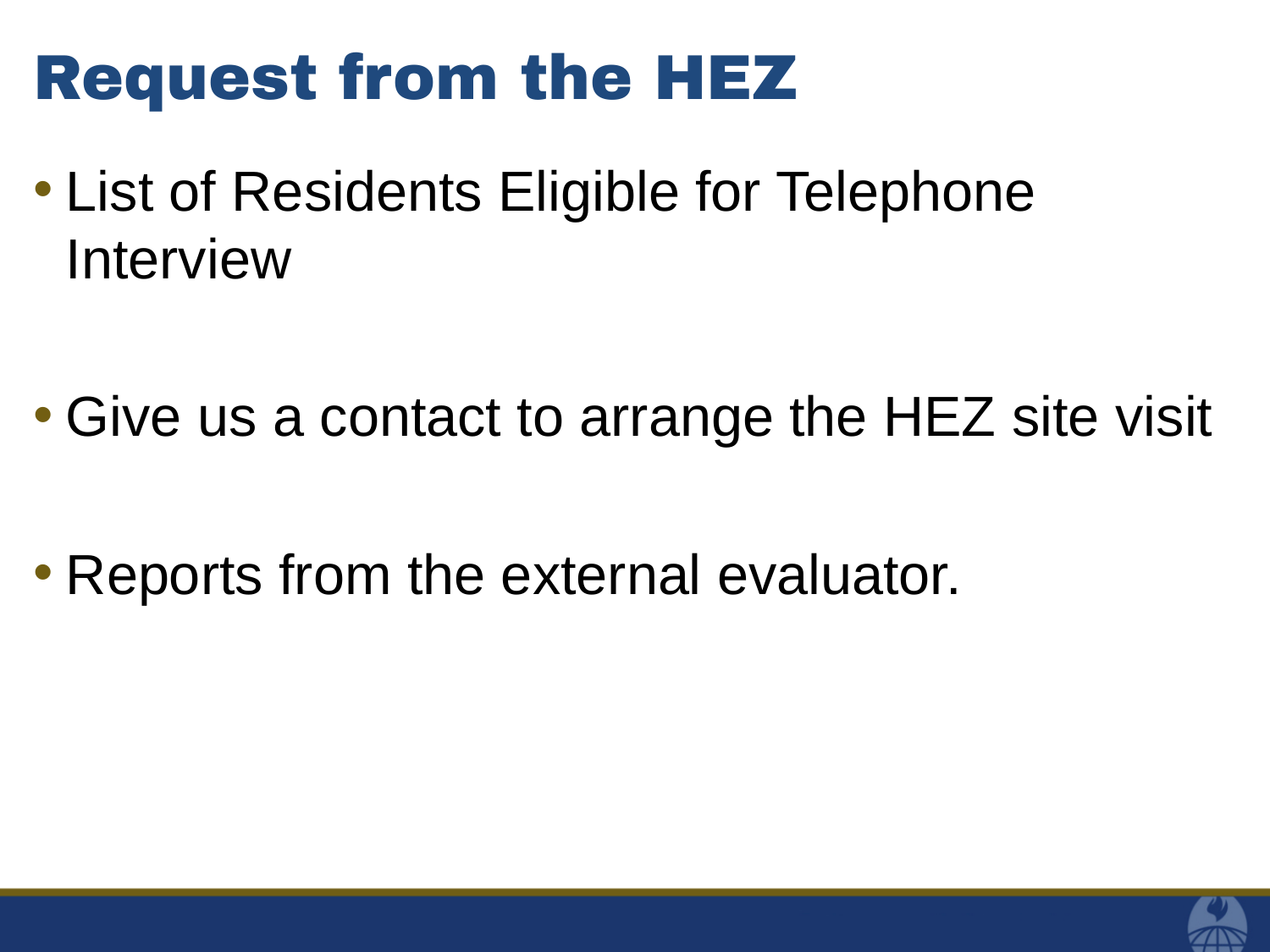

# Request from the HEZ
List of Residents Eligible for Telephone Interview

Give us a contact to arrange the HEZ site visit

Reports from the external evaluator.